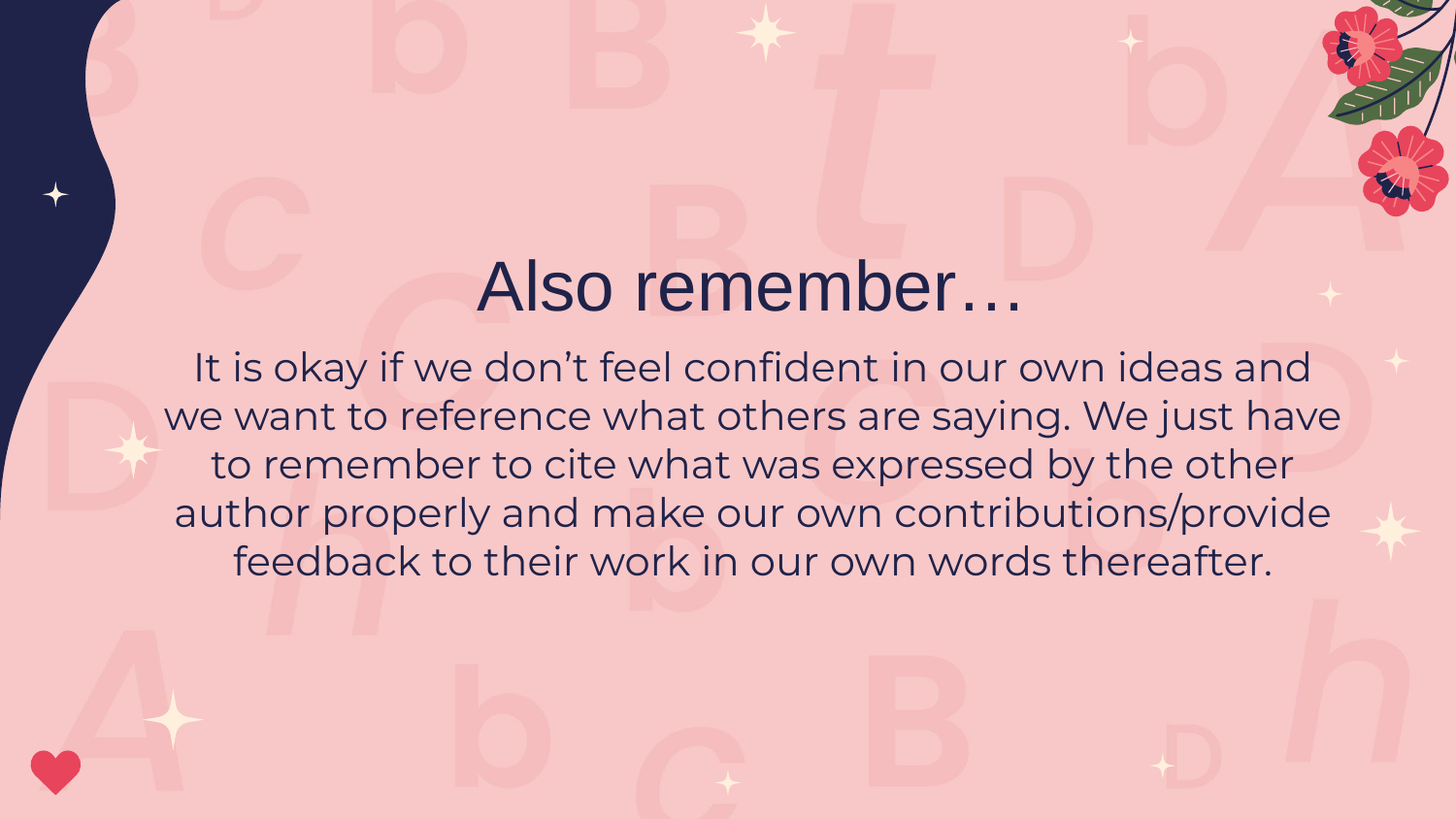

# Also remember…

It is okay if we don’t feel confident in our own ideas and we want to reference what others are saying. We just have to remember to cite what was expressed by the other author properly and make our own contributions/provide feedback to their work in our own words thereafter.